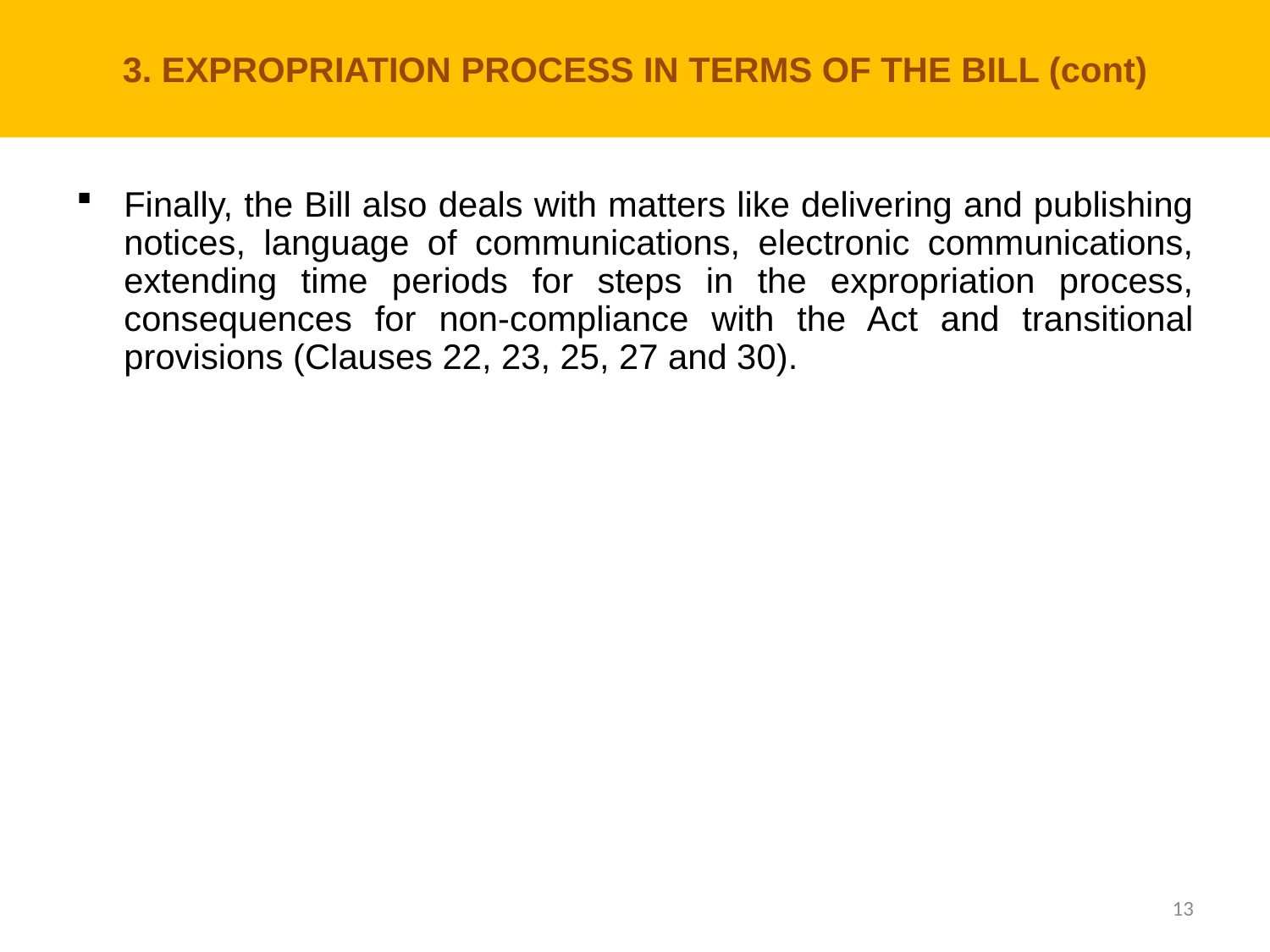

# 3. EXPROPRIATION PROCESS IN TERMS OF THE BILL (cont)
Finally, the Bill also deals with matters like delivering and publishing notices, language of communications, electronic communications, extending time periods for steps in the expropriation process, consequences for non-compliance with the Act and transitional provisions (Clauses 22, 23, 25, 27 and 30).

13